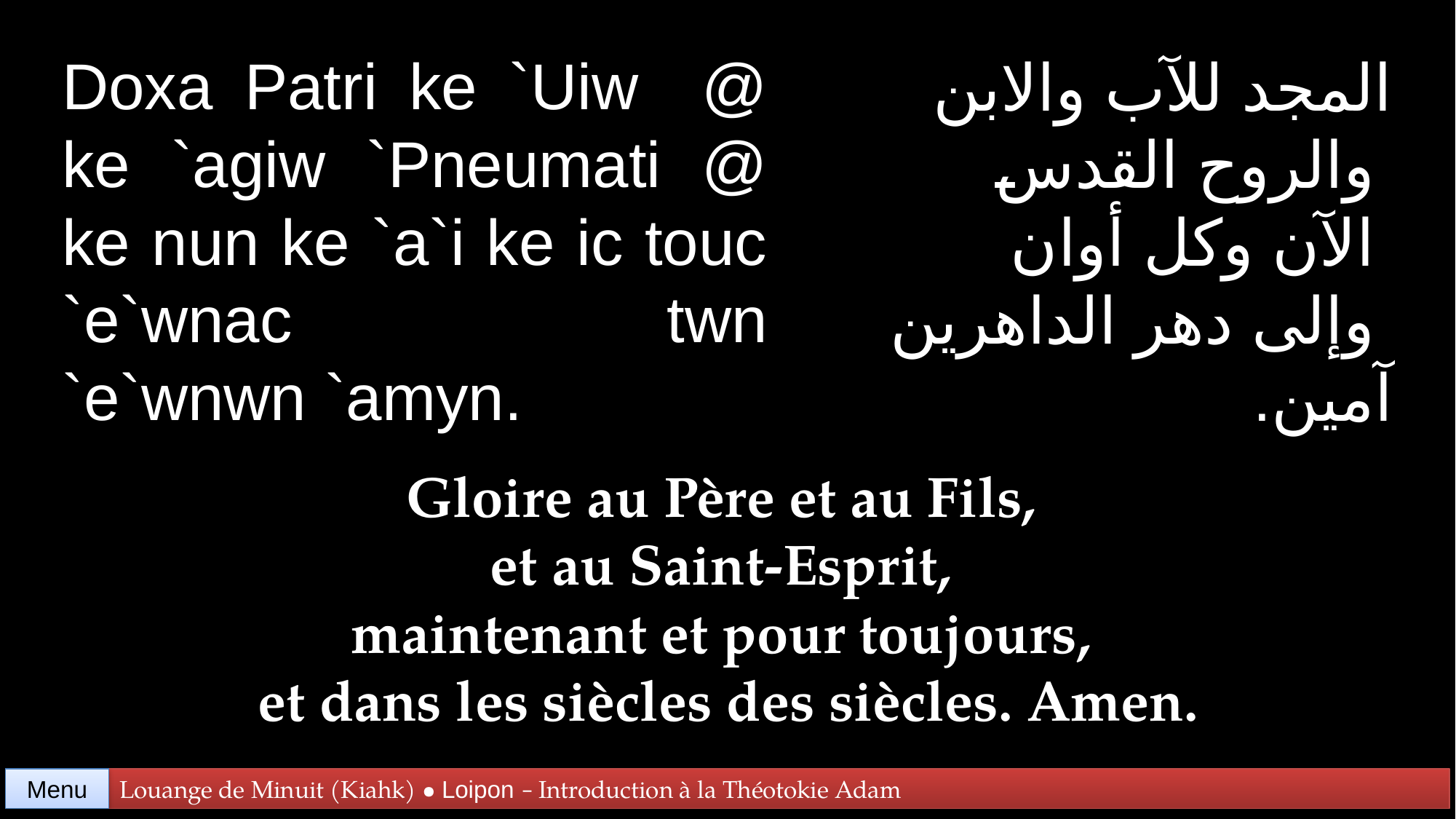

Doxa Patri ke `Uiw  @ ke `agiw `Pneumati @ ke nun ke `a`i ke ic touc `e`wnac twn
`e`wnwn `amyn.
المجد للآب والابن
 والروح القدس
 الآن وكل أوان
 وإلى دهر الداهرين آمين.
Gloire au Père et au Fils,
et au Saint-Esprit,
maintenant et pour toujours,
et dans les siècles des siècles. Amen.
Menu
Louange de Minuit (Kiahk) • Loipon – Introduction à la Théotokie Adam